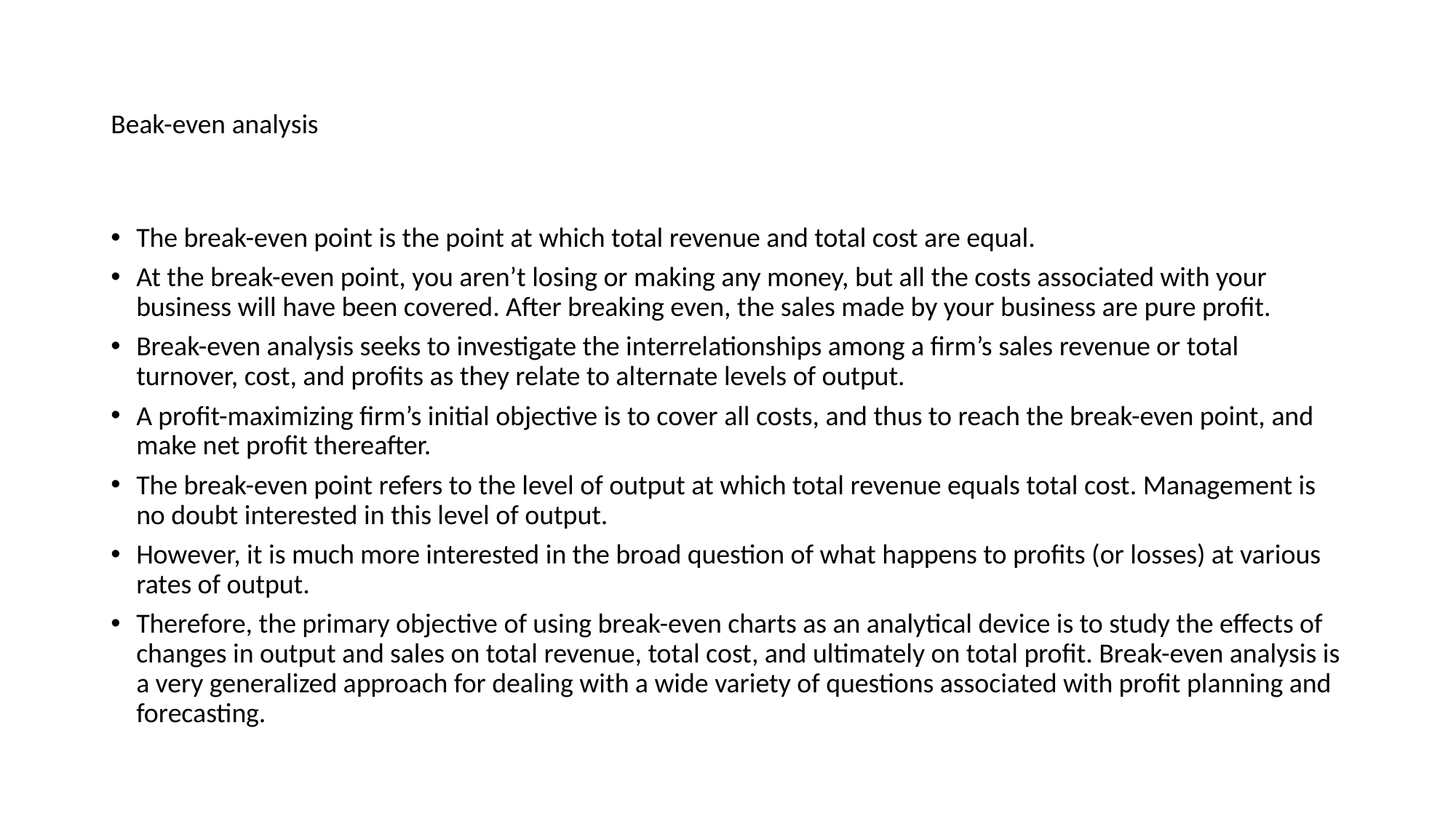

# Beak-even analysis
The break-even point is the point at which total revenue and total cost are equal.
At the break-even point, you aren’t losing or making any money, but all the costs associated with your business will have been covered. After breaking even, the sales made by your business are pure profit.
Break-even analysis seeks to investigate the in­terrelationships among a firm’s sales revenue or to­tal turnover, cost, and profits as they relate to al­ternate levels of output.
A profit-maximizing firm’s initial objective is to cover all costs, and thus to reach the break-even point, and make net profit thereafter.
The break-even point refers to the level of output at which total revenue equals total cost. Management is no doubt interested in this level of output.
How­ever, it is much more interested in the broad question of what happens to profits (or losses) at various rates of output.
Therefore, the primary objective of using break-even charts as an analytical device is to study the effects of changes in output and sales on total revenue, total cost, and ultimately on total profit. Break-even analysis is a very generalized ap­proach for dealing with a wide variety of questions associated with profit planning and forecasting.